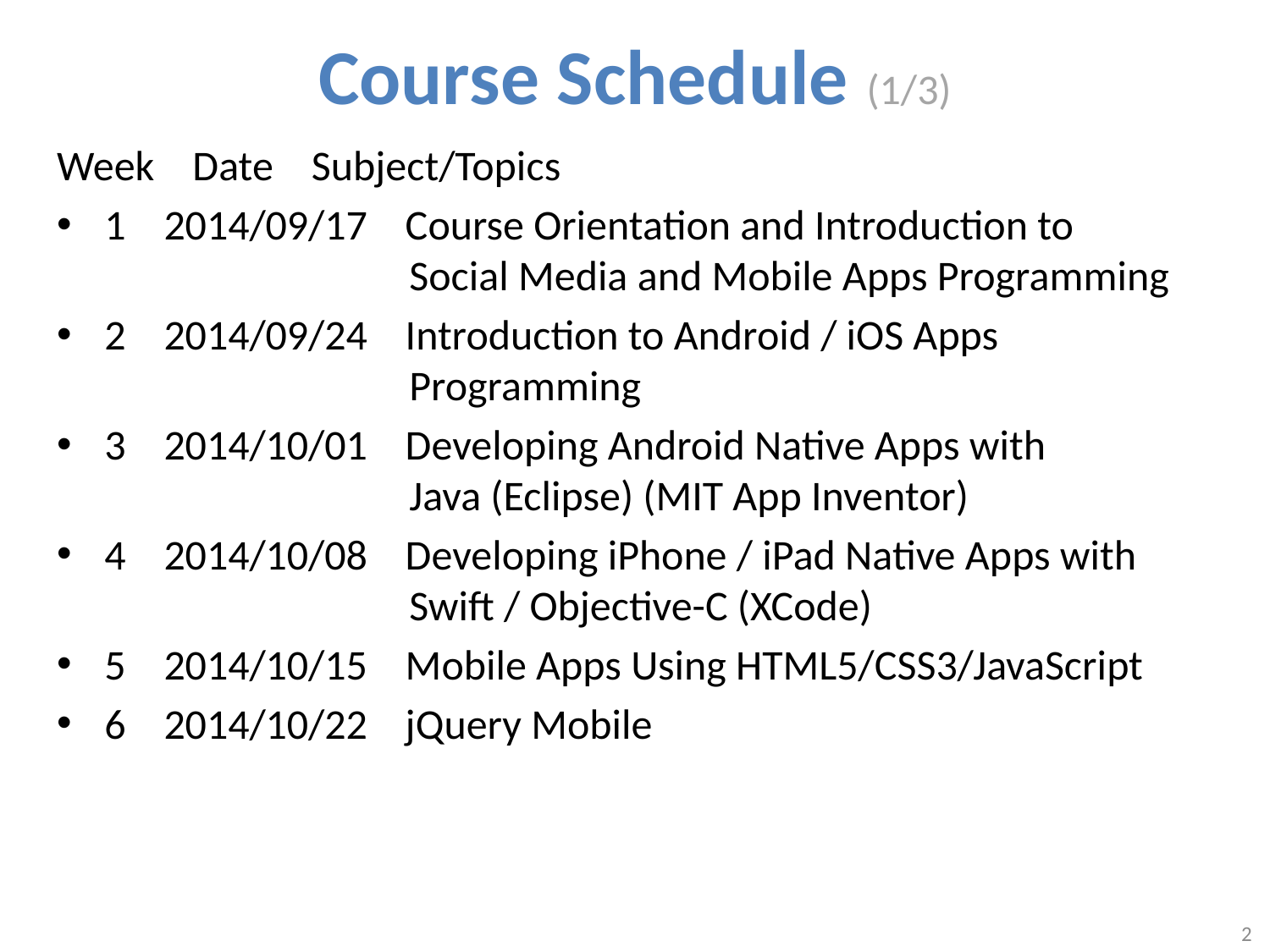

# Course Schedule (1/3)
Week    Date    Subject/Topics
1    2014/09/17    Course Orientation and Introduction to
                                Social Media and Mobile Apps Programming
2    2014/09/24    Introduction to Android / iOS Apps
                                Programming
3    2014/10/01    Developing Android Native Apps with
                                Java (Eclipse) (MIT App Inventor)
4    2014/10/08    Developing iPhone / iPad Native Apps with
                                Swift / Objective-C (XCode)
5    2014/10/15    Mobile Apps Using HTML5/CSS3/JavaScript
6    2014/10/22    jQuery Mobile
2